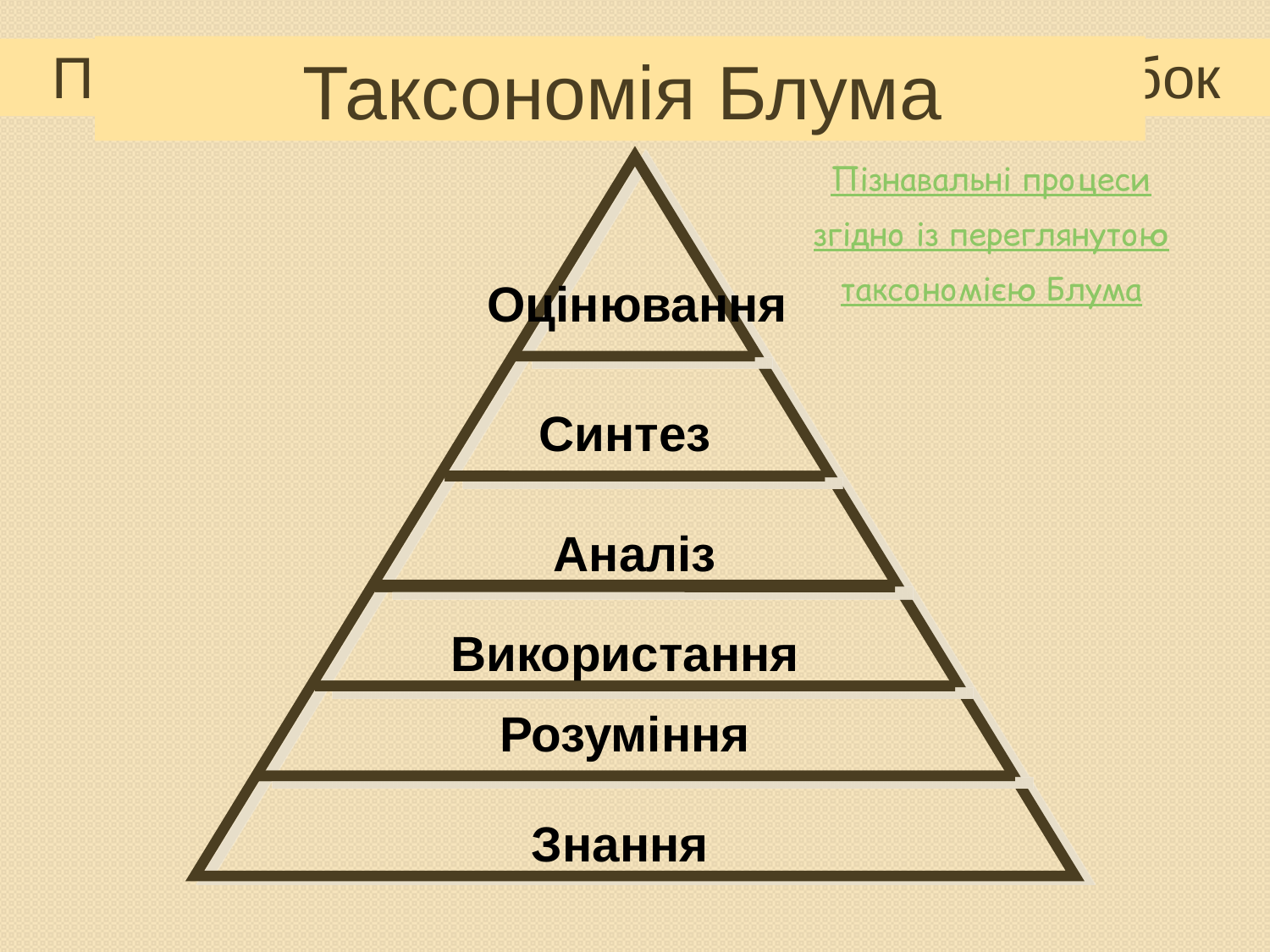

Таксономія Блума
# Практичне застосування і творчий доробок
Пізнавальні процеси
згідно із переглянутою
таксономією Блума

Оцінювання

Синтез

Аналіз

Використання

Розуміння

Знання